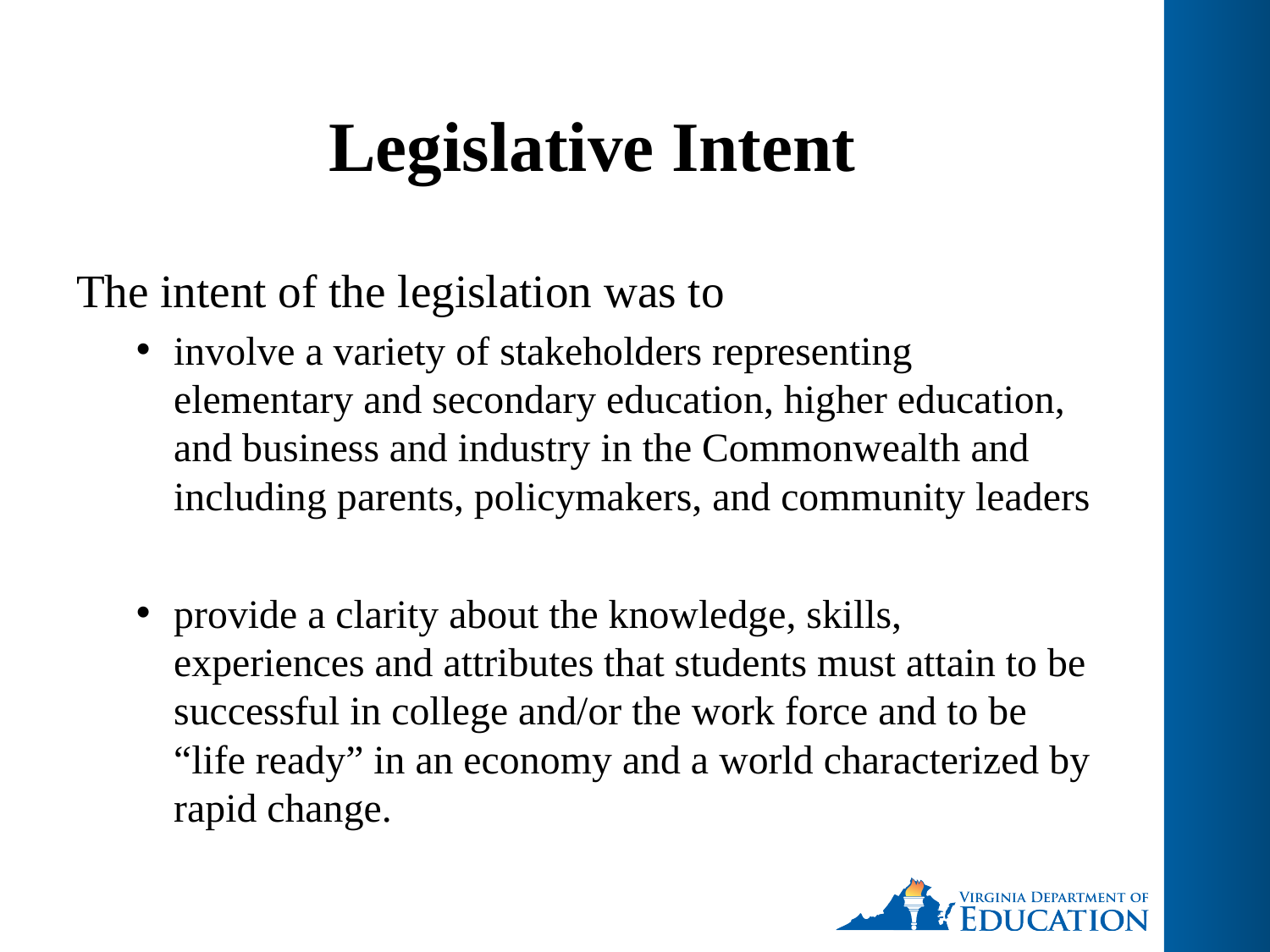

# Legislative Intent

The intent of the legislation was to
involve a variety of stakeholders representing elementary and secondary education, higher education, and business and industry in the Commonwealth and including parents, policymakers, and community leaders

provide a clarity about the knowledge, skills, experiences and attributes that students must attain to be successful in college and/or the work force and to be “life ready” in an economy and a world characterized by rapid change.

12